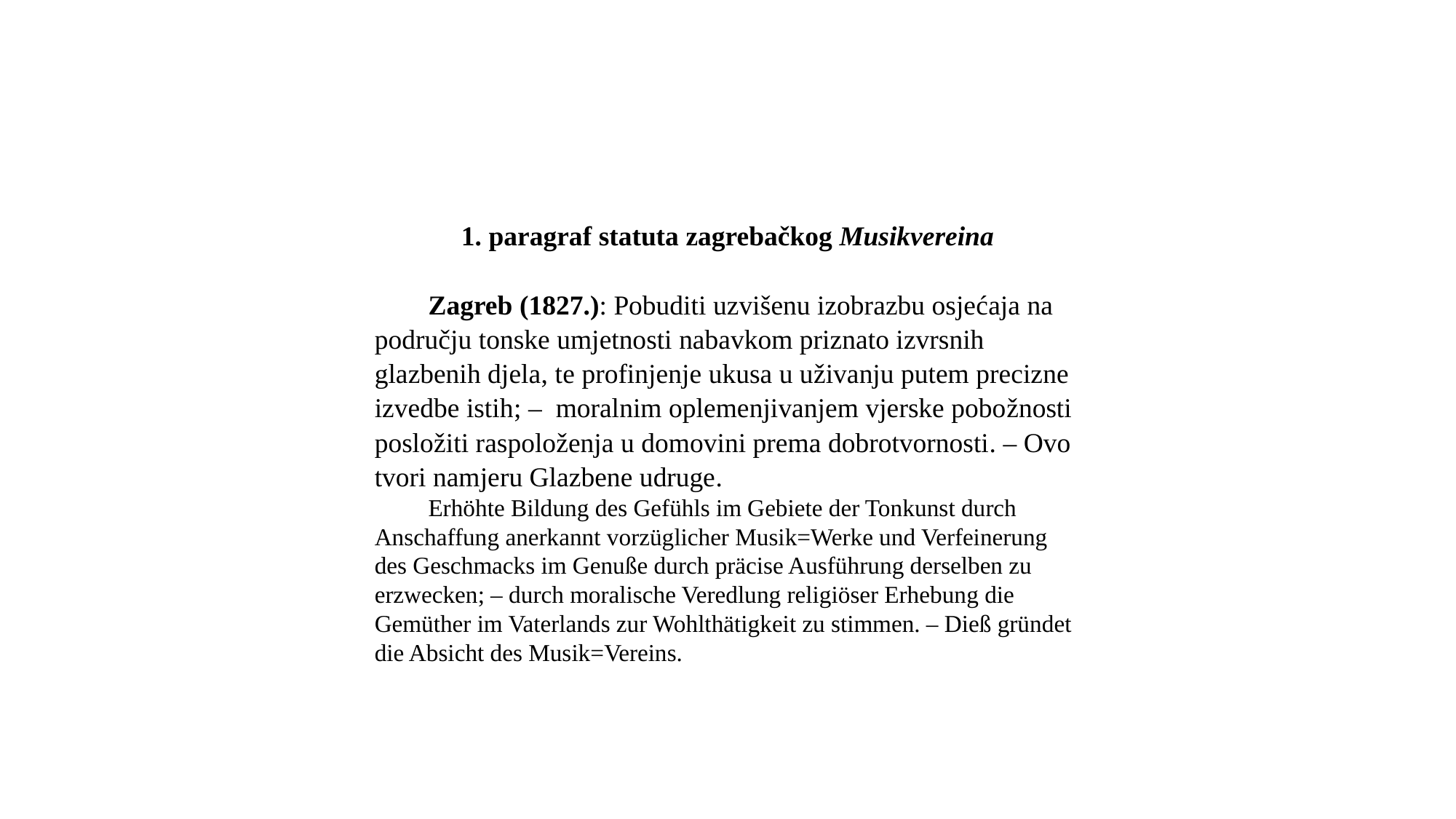

1. paragraf statuta zagrebačkog Musikvereina

Zagreb (1827.): Pobuditi uzvišenu izobrazbu osjećaja na području tonske umjetnosti nabavkom priznato izvrsnih glazbenih djela, te profinjenje ukusa u uživanju putem precizne izvedbe istih; –  moralnim oplemenjivanjem vjerske pobožnosti posložiti raspoloženja u domovini prema dobrotvornosti. – Ovo tvori namjeru Glazbene udruge.
Erhöhte Bildung des Gefühls im Gebiete der Tonkunst durch Anschaffung anerkannt vorzüglicher Musik=Werke und Verfeinerung des Geschmacks im Genuße durch präcise Ausführung derselben zu erzwecken; – durch moralische Veredlung religiöser Erhebung die Gemüther im Vaterlands zur Wohlthätigkeit zu stimmen. – Dieß gründet die Absicht des Musik=Vereins.